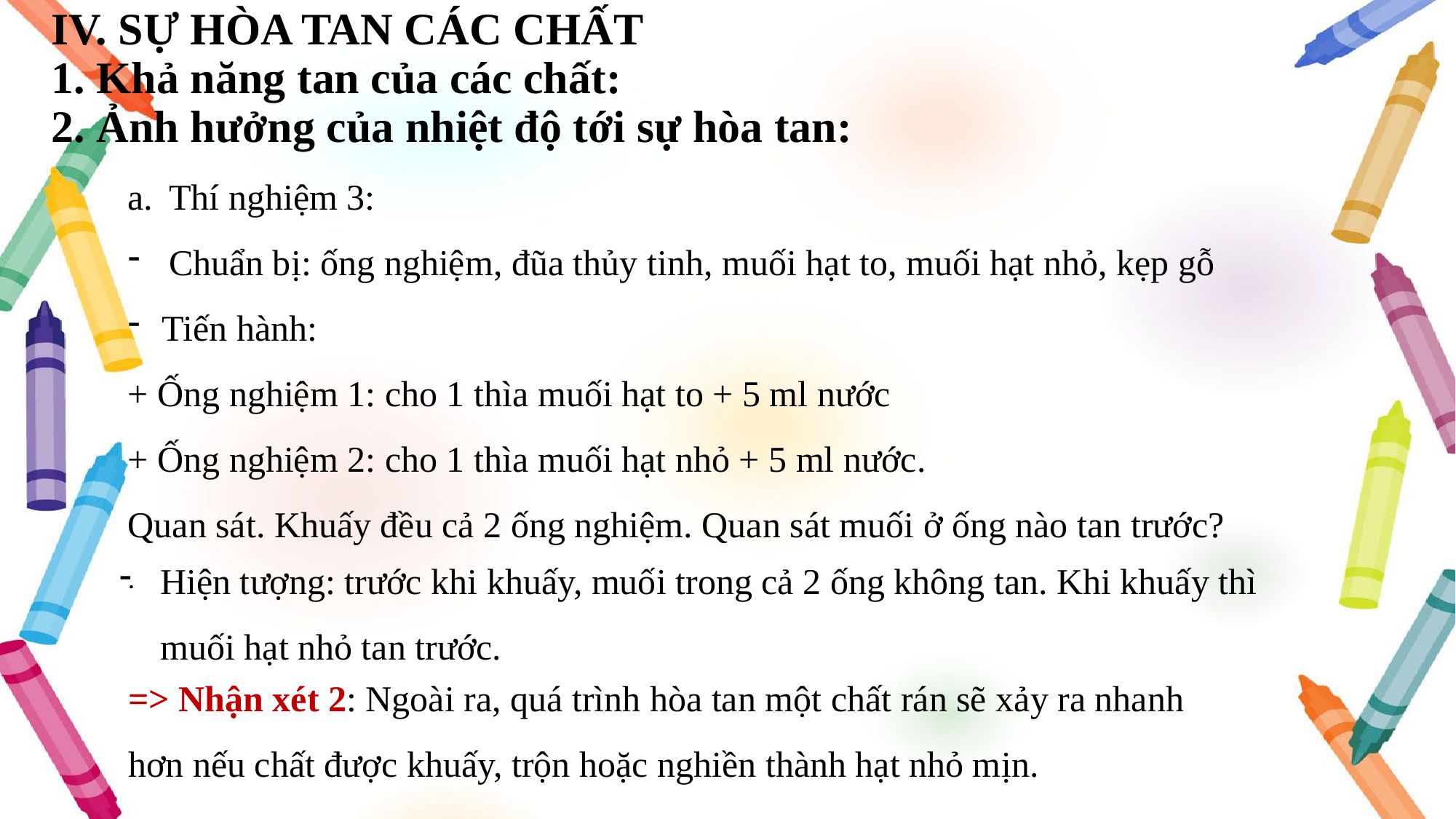

IV. SỰ HÒA TAN CÁC CHẤT
1. Khả năng tan của các chất:
2. Ảnh hưởng của nhiệt độ tới sự hòa tan:
Thí nghiệm 3:
Chuẩn bị: ống nghiệm, đũa thủy tinh, muối hạt to, muối hạt nhỏ, kẹp gỗ
Tiến hành:
+ Ống nghiệm 1: cho 1 thìa muối hạt to + 5 ml nước
+ Ống nghiệm 2: cho 1 thìa muối hạt nhỏ + 5 ml nước.
Quan sát. Khuấy đều cả 2 ống nghiệm. Quan sát muối ở ống nào tan trước?
.
Hiện tượng: trước khi khuấy, muối trong cả 2 ống không tan. Khi khuấy thì muối hạt nhỏ tan trước.
=> Nhận xét 2: Ngoài ra, quá trình hòa tan một chất rán sẽ xảy ra nhanh hơn nếu chất được khuấy, trộn hoặc nghiền thành hạt nhỏ mịn.